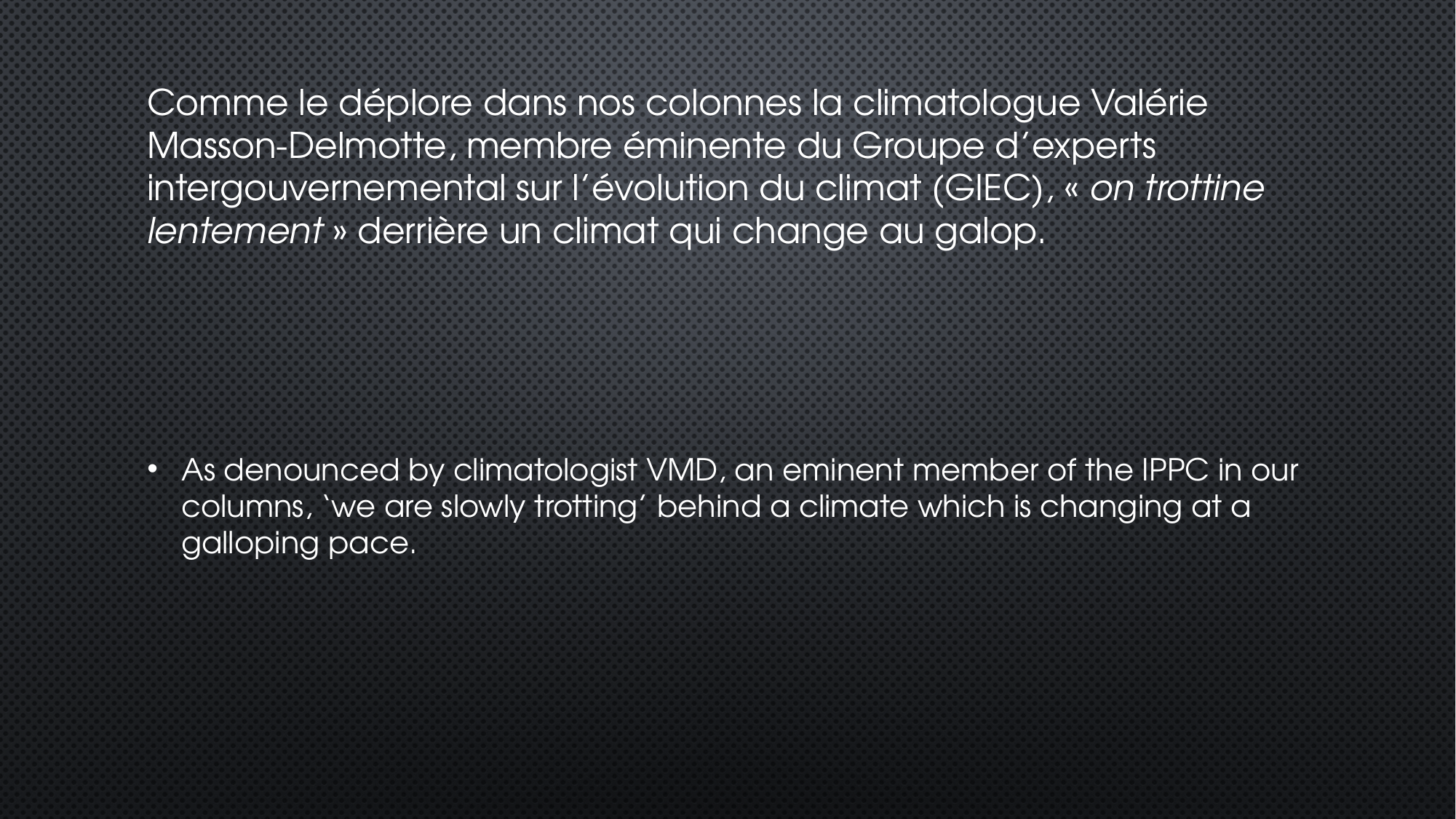

# Comme le déplore dans nos colonnes la climatologue Valérie Masson-Delmotte, membre éminente du Groupe d’experts intergouvernemental sur l’évolution du climat (GIEC), « on trottine lentement » derrière un climat qui change au galop.
As denounced by climatologist VMD, an eminent member of the IPPC in our columns, ‘we are slowly trotting’ behind a climate which is changing at a galloping pace.